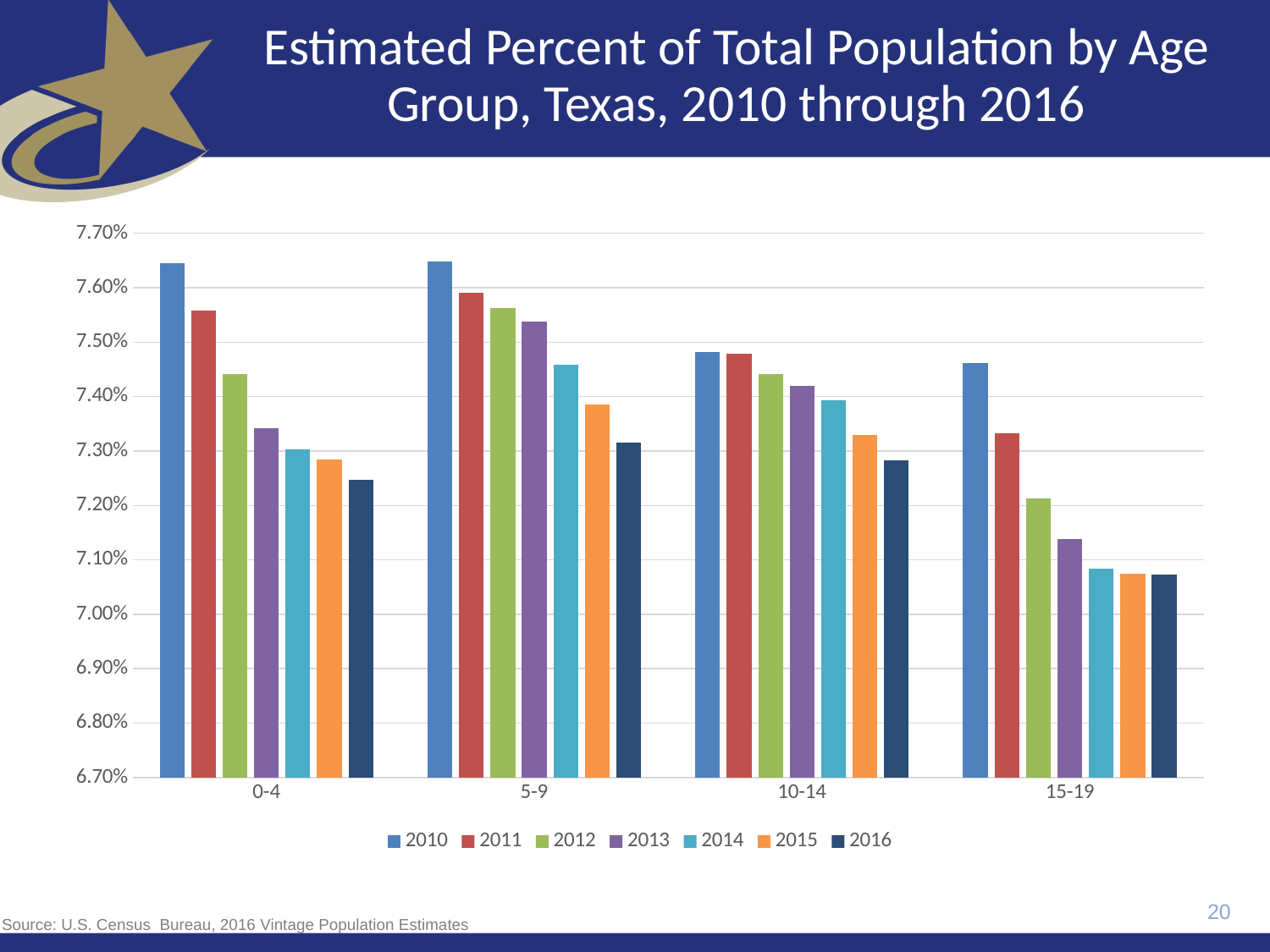

# Estimated Percent of Total Population by Age Group, Texas, 2010 through 2016

### Chart

| Category | 2010 | 2011 | 2012 | 2013 | 2014 | 2015 | 2016 |
|---|---|---|---|---|---|---|---|
| 0-4 | 0.07644998021336293 | 0.07558257031818398 | 0.07441276742884179 | 0.073415950463718 | 0.07303752779159102 | 0.07284802399331614 | 0.0724688754773604 |
| 5-9 | 0.07648646368231099 | 0.07591345510668188 | 0.07563021986904936 | 0.0753833499694506 | 0.07458647511717588 | 0.0738542712866181 | 0.07315610505209207 |
| 10-14 | 0.07481424526952807 | 0.07479010007997618 | 0.0744088167782214 | 0.07419359529945484 | 0.07392708880479171 | 0.0732974283766549 | 0.0728238675247633 |
| 15-19 | 0.07461332870654813 | 0.07333219503143308 | 0.07213243654842778 | 0.07138943529431763 | 0.07083316524246225 | 0.07075003794253362 | 0.07072521167805039 |
20
Source: U.S. Census  Bureau, 2016 Vintage Population Estimates